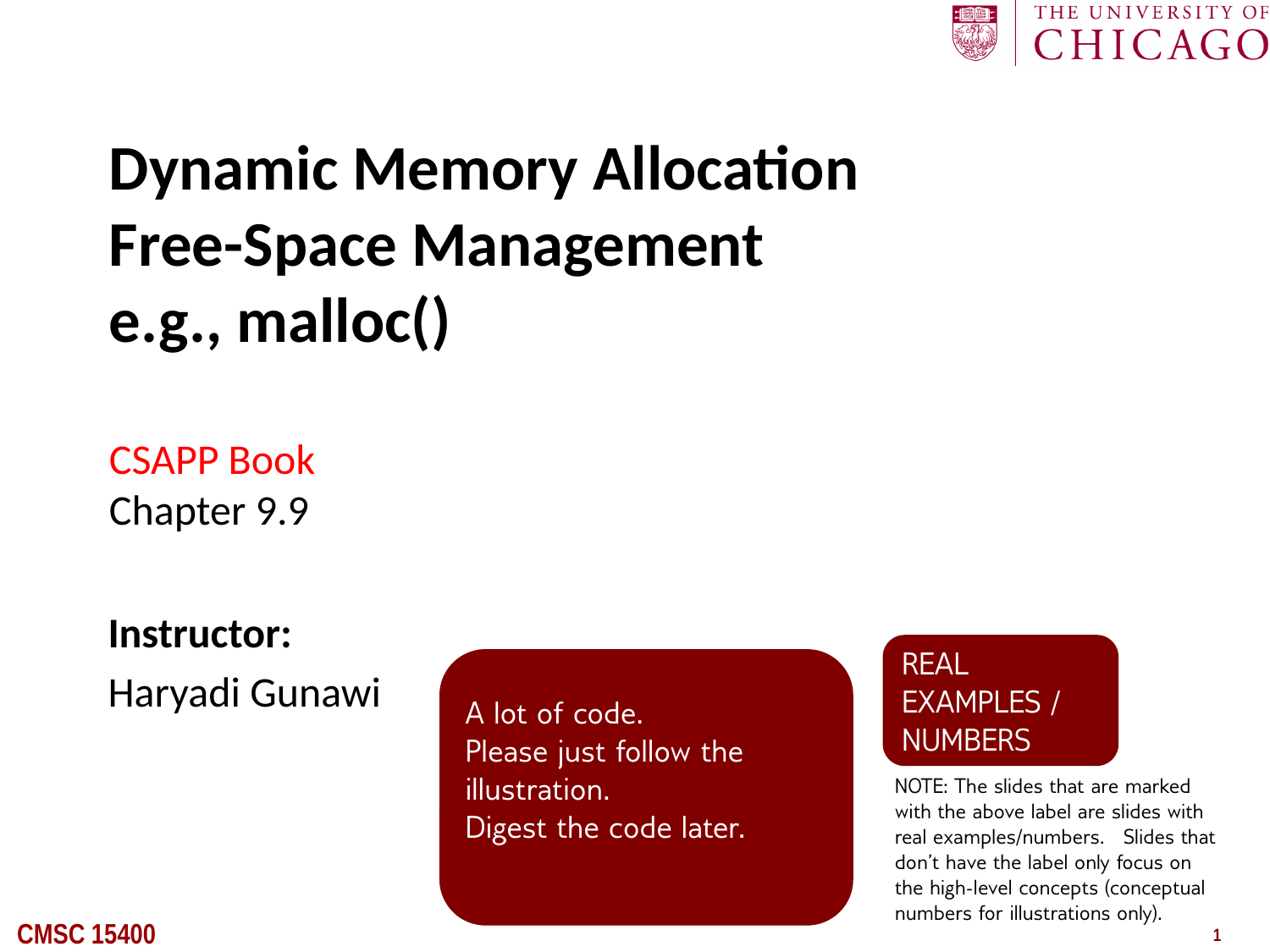

# Dynamic Memory Allocation Free-Space Management e.g., malloc() CSAPP Book Chapter 9.9
Instructor:
Haryadi Gunawi
REAL
EXAMPLES /
NUMBERS
A lot of code.
Please just follow the illustration.
Digest the code later.

NOTE: The slides that are marked with the above label are slides with real examples/numbers.   Slides that don’t have the label only focus on the high-level concepts (conceptual numbers for illustrations only).